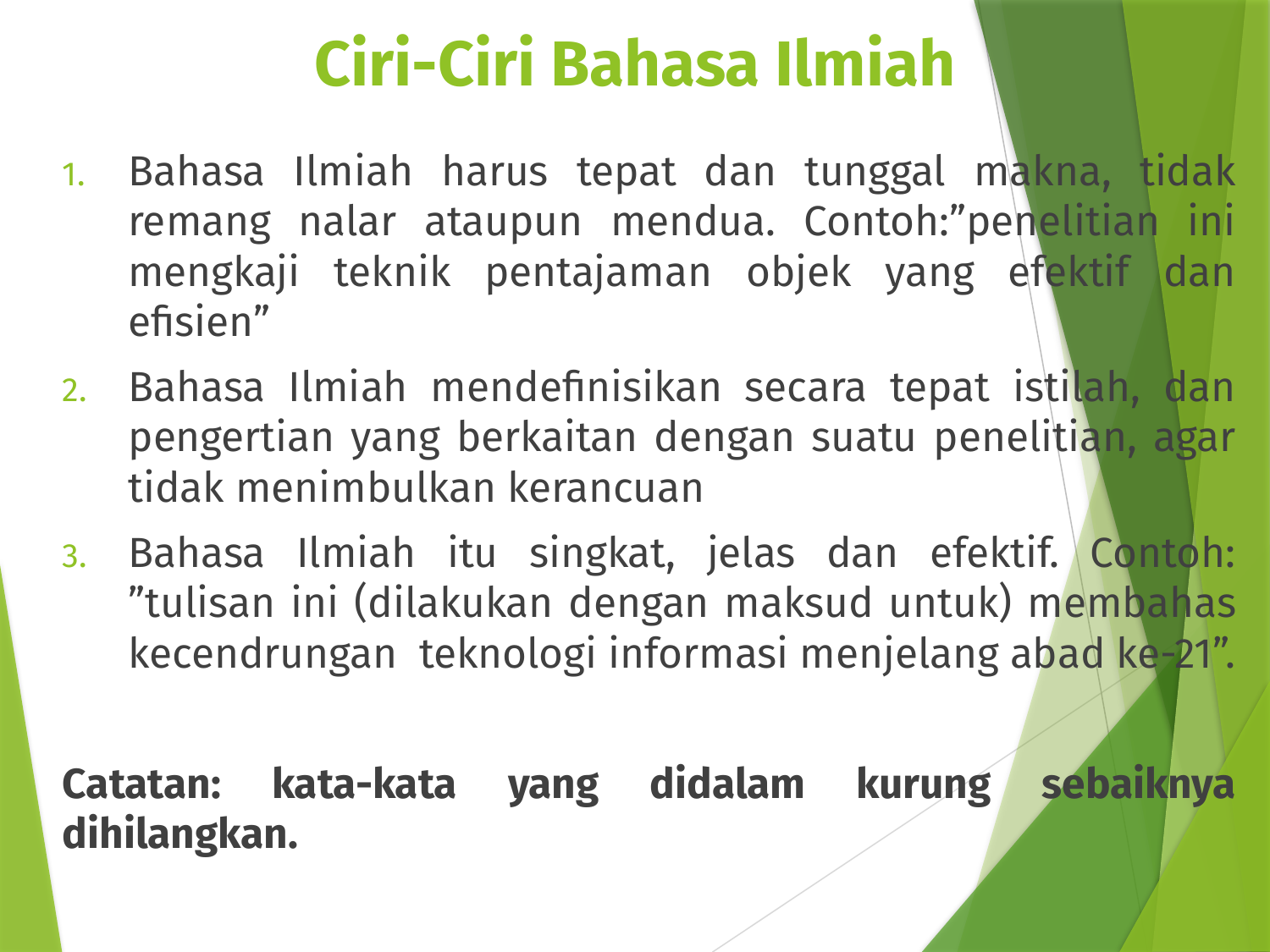

# Ciri-Ciri Bahasa Ilmiah
Bahasa Ilmiah harus tepat dan tunggal makna, tidak remang nalar ataupun mendua. Contoh:”penelitian ini mengkaji teknik pentajaman objek yang efektif dan efisien”
Bahasa Ilmiah mendefinisikan secara tepat istilah, dan pengertian yang berkaitan dengan suatu penelitian, agar tidak menimbulkan kerancuan
Bahasa Ilmiah itu singkat, jelas dan efektif. Contoh: ”tulisan ini (dilakukan dengan maksud untuk) membahas kecendrungan  teknologi informasi menjelang abad ke-21”.

Catatan: kata-kata yang didalam kurung sebaiknya dihilangkan.